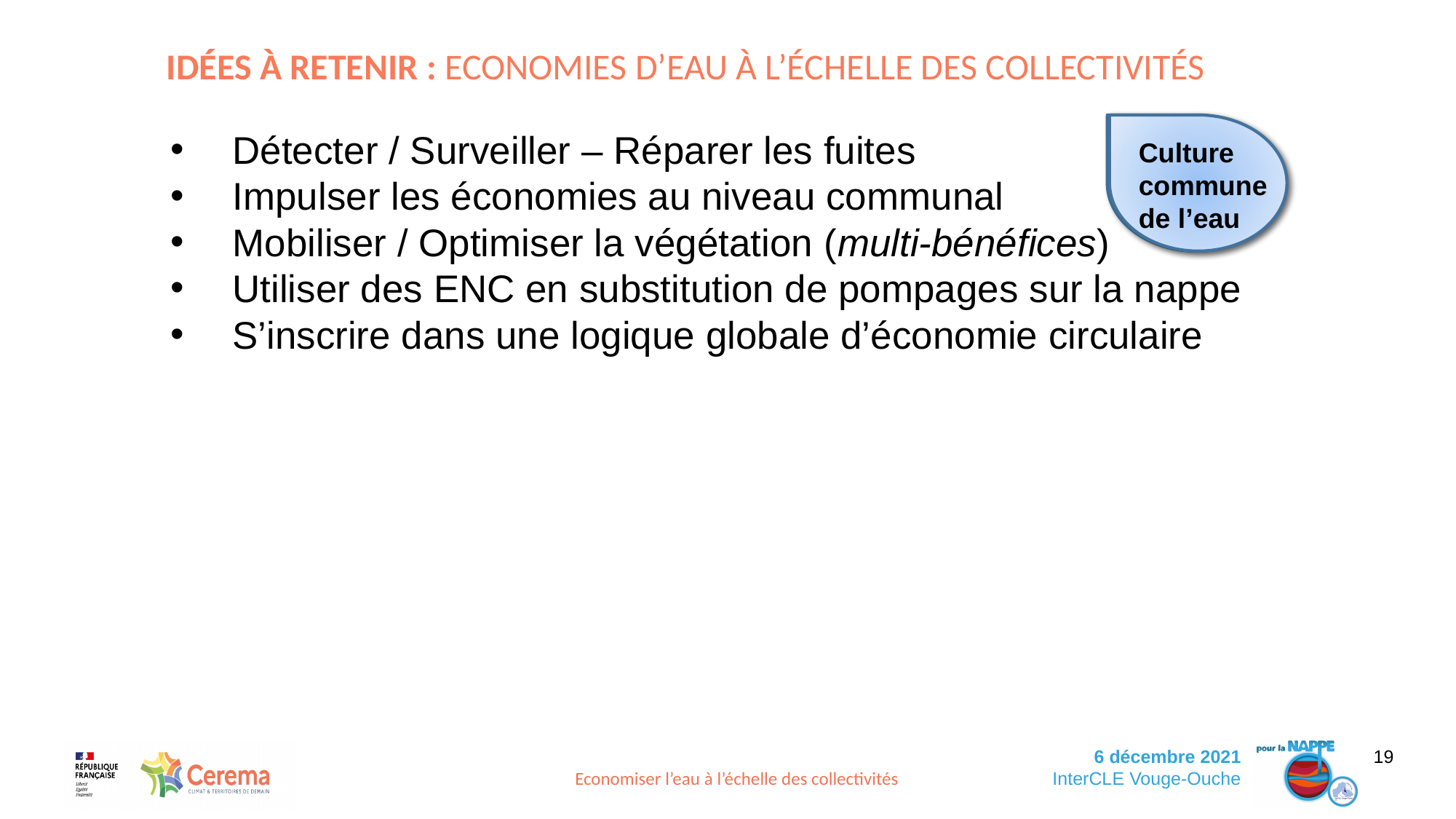

Idées à retenir : Economies d’eau à l’échelle des collectivités

Culture commune de l’eau

Culture commune de l’eau
Détecter / Surveiller – Réparer les fuites
Impulser les économies au niveau communal
Mobiliser / Optimiser la végétation (multi-bénéfices)
Utiliser des ENC en substitution de pompages sur la nappe
S’inscrire dans une logique globale d’économie circulaire